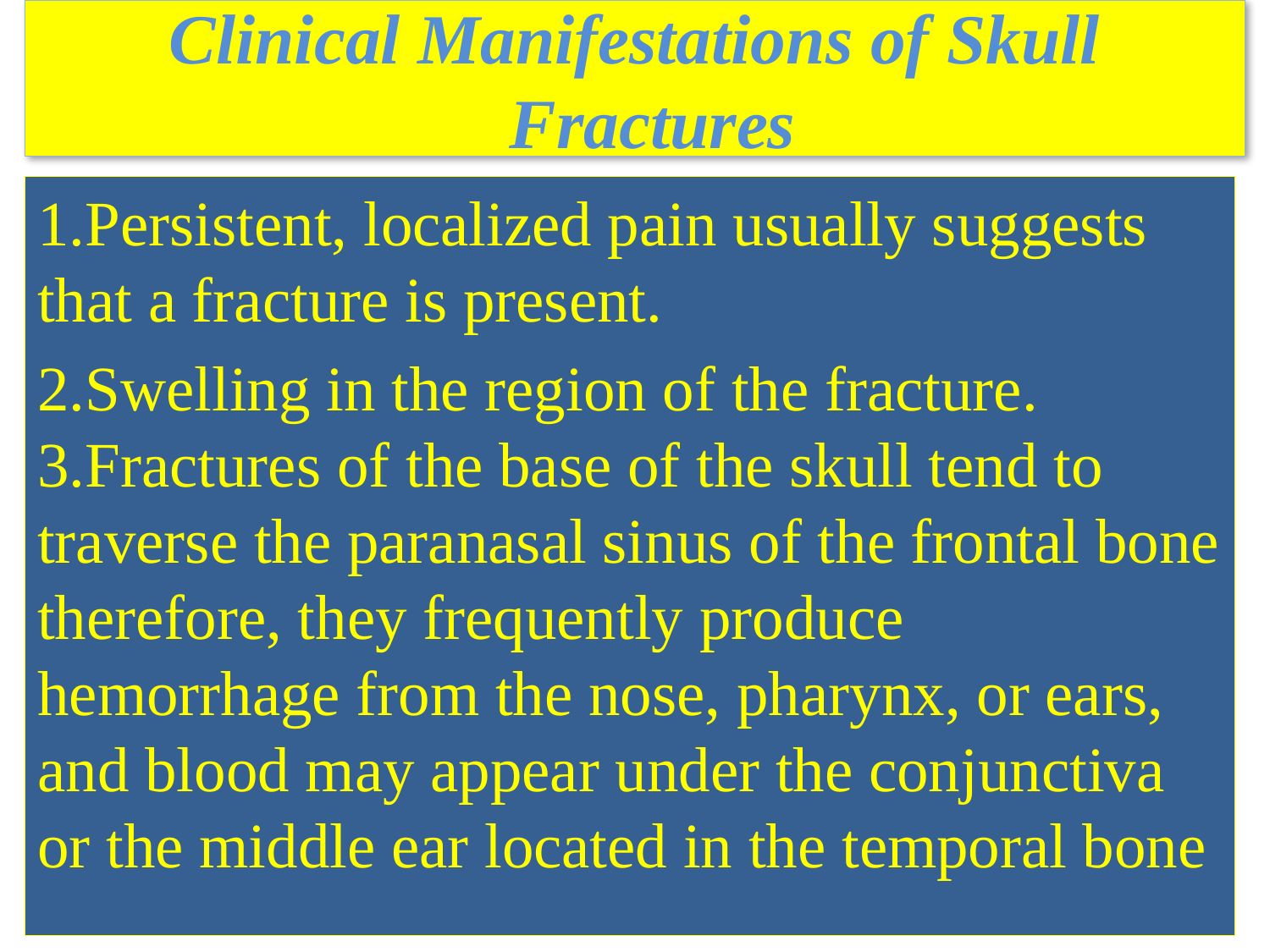

# Clinical Manifestations of Skull Fractures
1.Persistent, localized pain usually suggests that a fracture is present.
2.Swelling in the region of the fracture. 3.Fractures of the base of the skull tend to traverse the paranasal sinus of the frontal bone therefore, they frequently produce hemorrhage from the nose, pharynx, or ears, and blood may appear under the conjunctiva or the middle ear located in the temporal bone